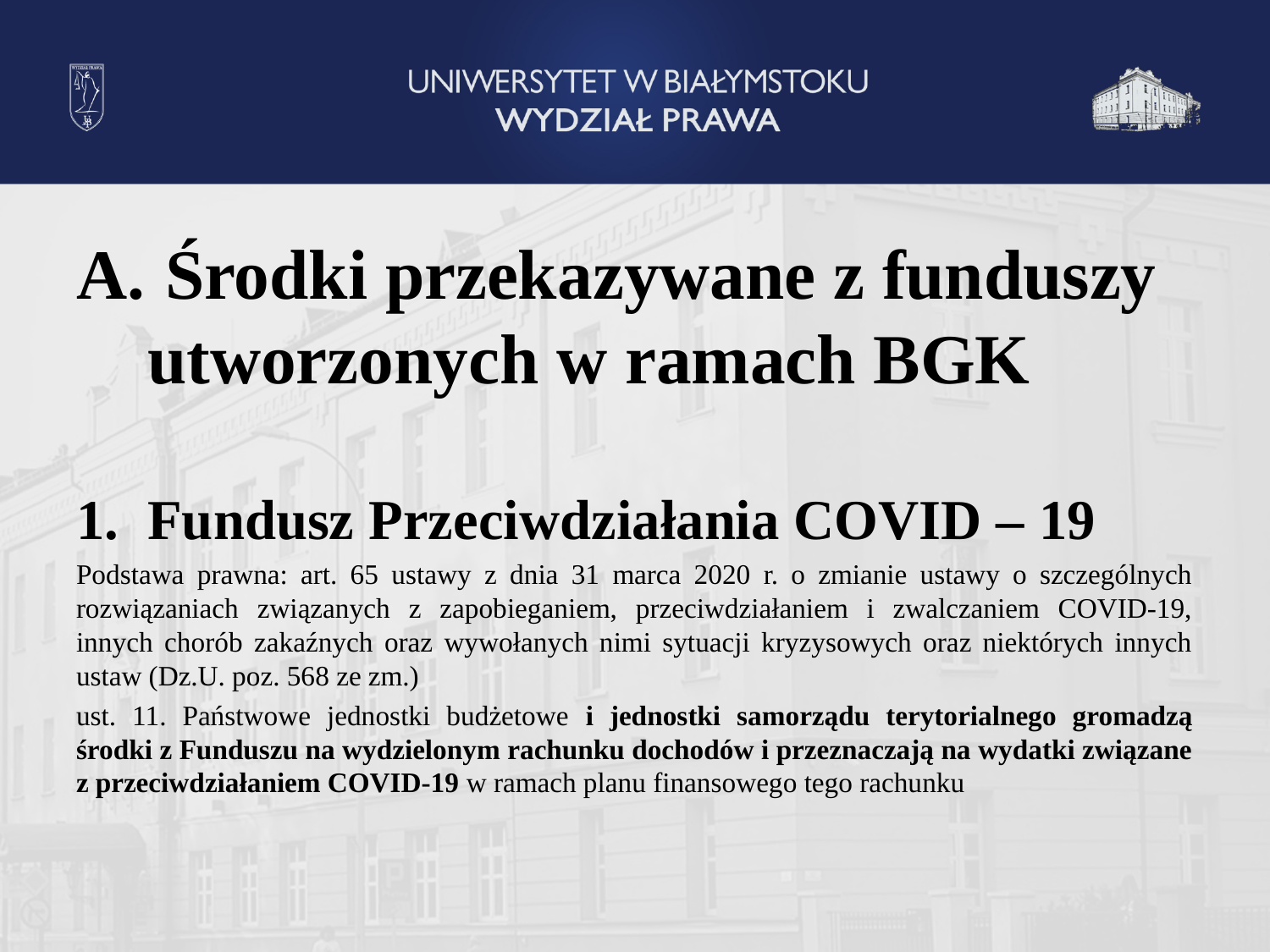

Środki przekazywane z funduszy utworzonych w ramach BGK

Fundusz Przeciwdziałania COVID – 19
Podstawa prawna: art. 65 ustawy z dnia 31 marca 2020 r. o zmianie ustawy o szczególnych rozwiązaniach związanych z zapobieganiem, przeciwdziałaniem i zwalczaniem COVID-19, innych chorób zakaźnych oraz wywołanych nimi sytuacji kryzysowych oraz niektórych innych ustaw (Dz.U. poz. 568 ze zm.)
ust. 11. Państwowe jednostki budżetowe i jednostki samorządu terytorialnego gromadzą środki z Funduszu na wydzielonym rachunku dochodów i przeznaczają na wydatki związane z przeciwdziałaniem COVID-19 w ramach planu finansowego tego rachunku